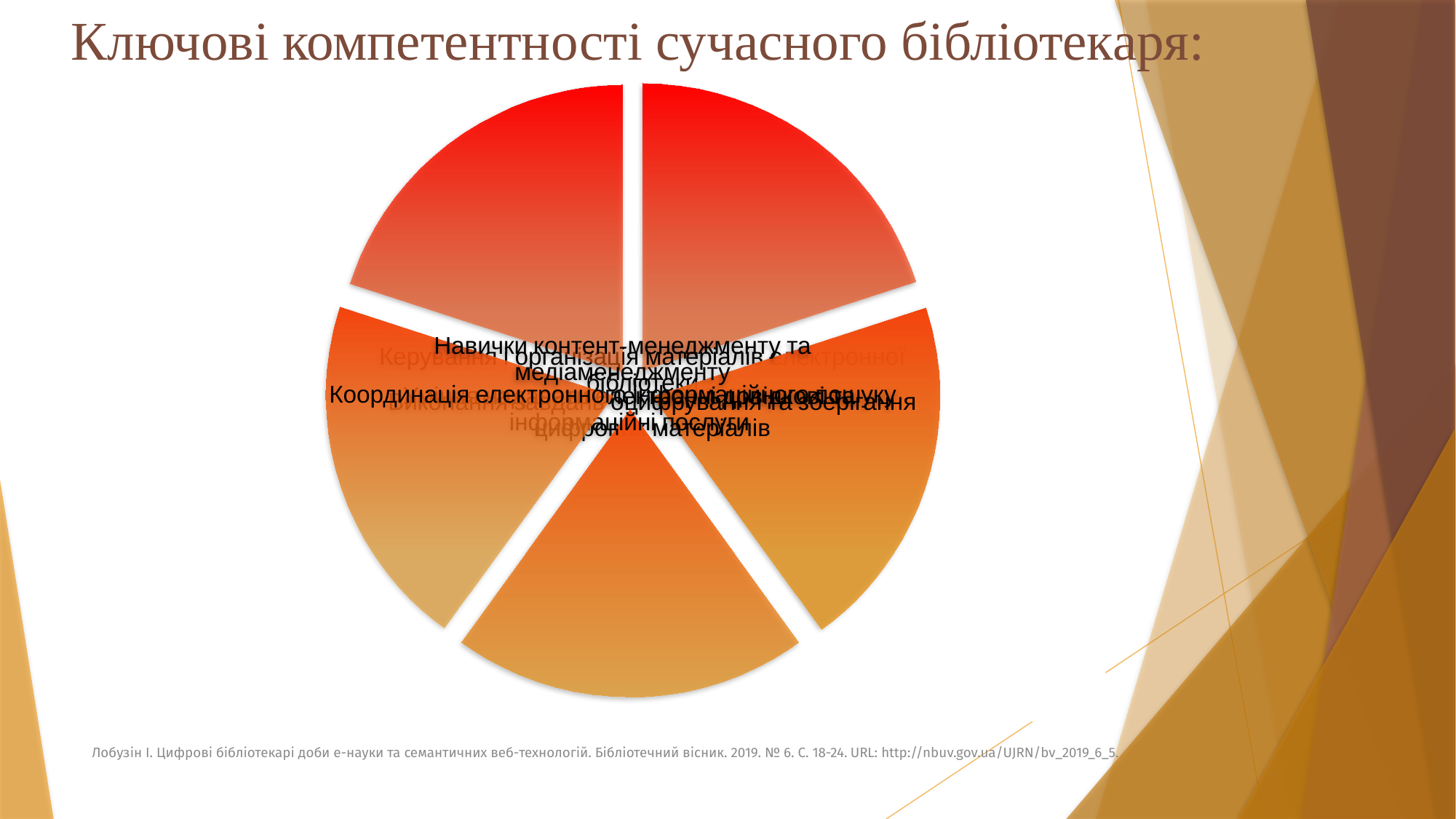

# Ключові компетентності сучасного бібліотекаря:
Керування і організація матеріалів електронної бібліотеки

Виконання завдань оцифрування та зберігання цифрових матеріалів
Уміння надавати електронні довідкові та інформаційні послуги
Координація електронного інформаційного пошуку
Навички контент-менеджменту та медіаменеджменту
Лобузін І. Цифрові бібліотекарі доби е-науки та семантичних веб-технологій. Бібліотечний вісник. 2019. № 6. С. 18-24. URL: http://nbuv.gov.ua/UJRN/bv_2019_6_5.